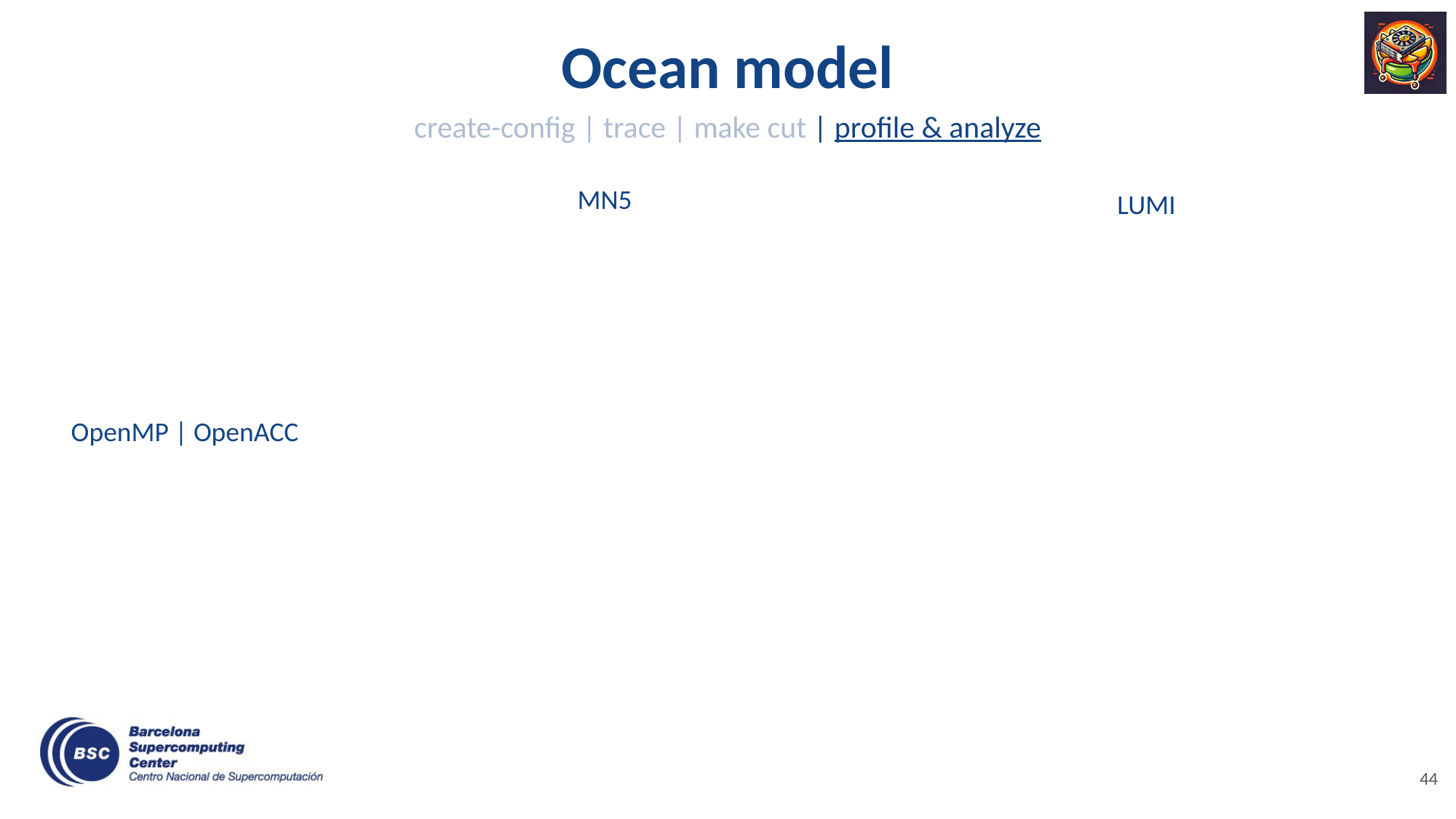

# Ocean model

create-config | trace | make cut | profile & analyze

OpenMP | OpenACC
MN5
LUMI
44